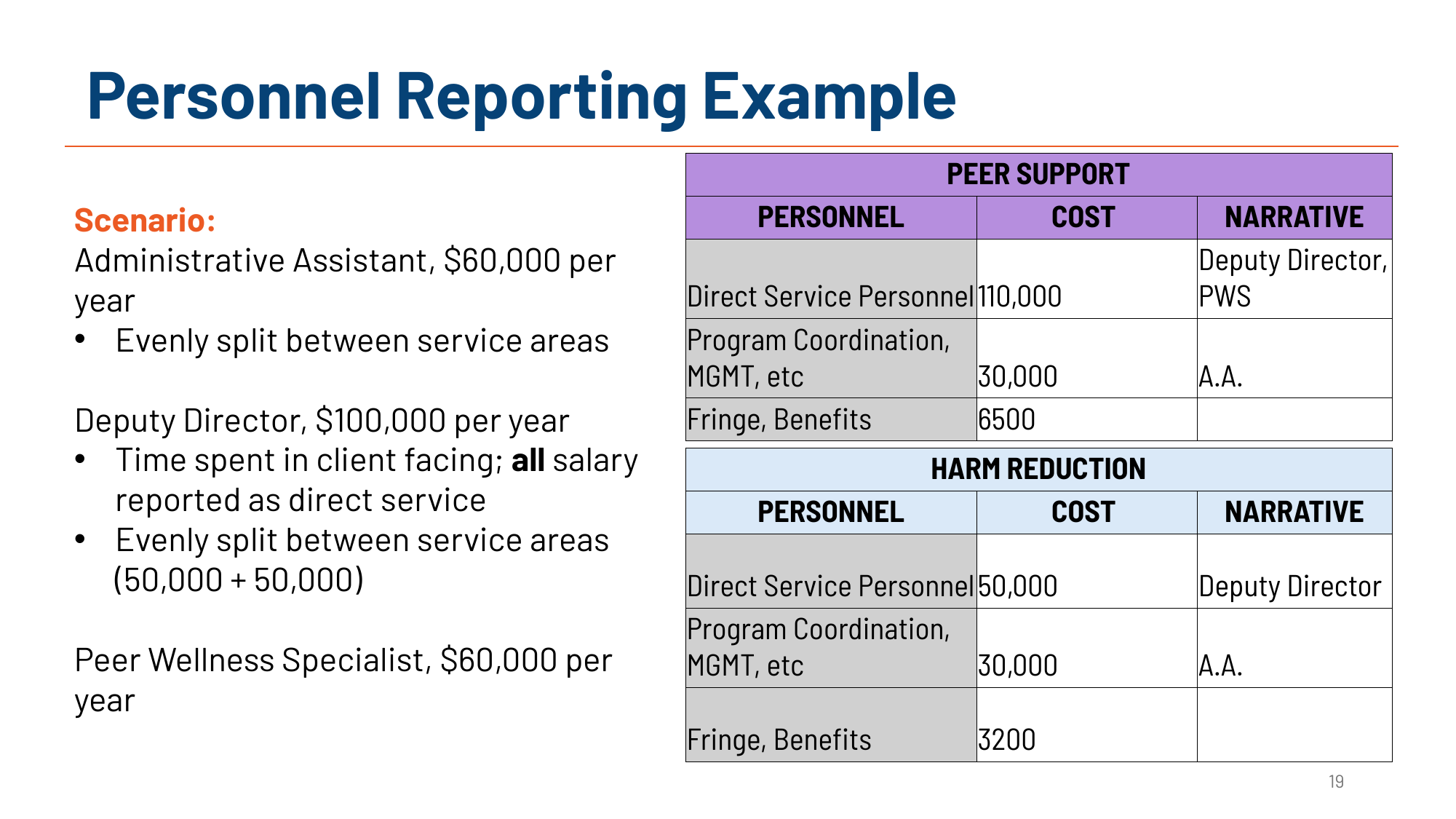

# Personnel Reporting Example
| PEER SUPPORT |  |  |
| --- | --- | --- |
| PERSONNEL | COST | NARRATIVE |
| Direct Service Personnel | 110,000 | Deputy Director, PWS |
| Program Coordination, MGMT, etc | 30,000 | A.A. |
| Fringe, Benefits | 6500 |  |
Scenario:
Administrative Assistant, $60,000 per year
Evenly split between service areas

Deputy Director, $100,000 per year
Time spent in client facing; all salary reported as direct service
Evenly split between service areas (50,000 + 50,000)

Peer Wellness Specialist, $60,000 per year
| HARM REDUCTION |  |  |
| --- | --- | --- |
| PERSONNEL | COST | NARRATIVE |
| Direct Service Personnel | 50,000 | Deputy Director |
| Program Coordination, MGMT, etc | 30,000 | A.A. |
| Fringe, Benefits | 3200 |  |
19